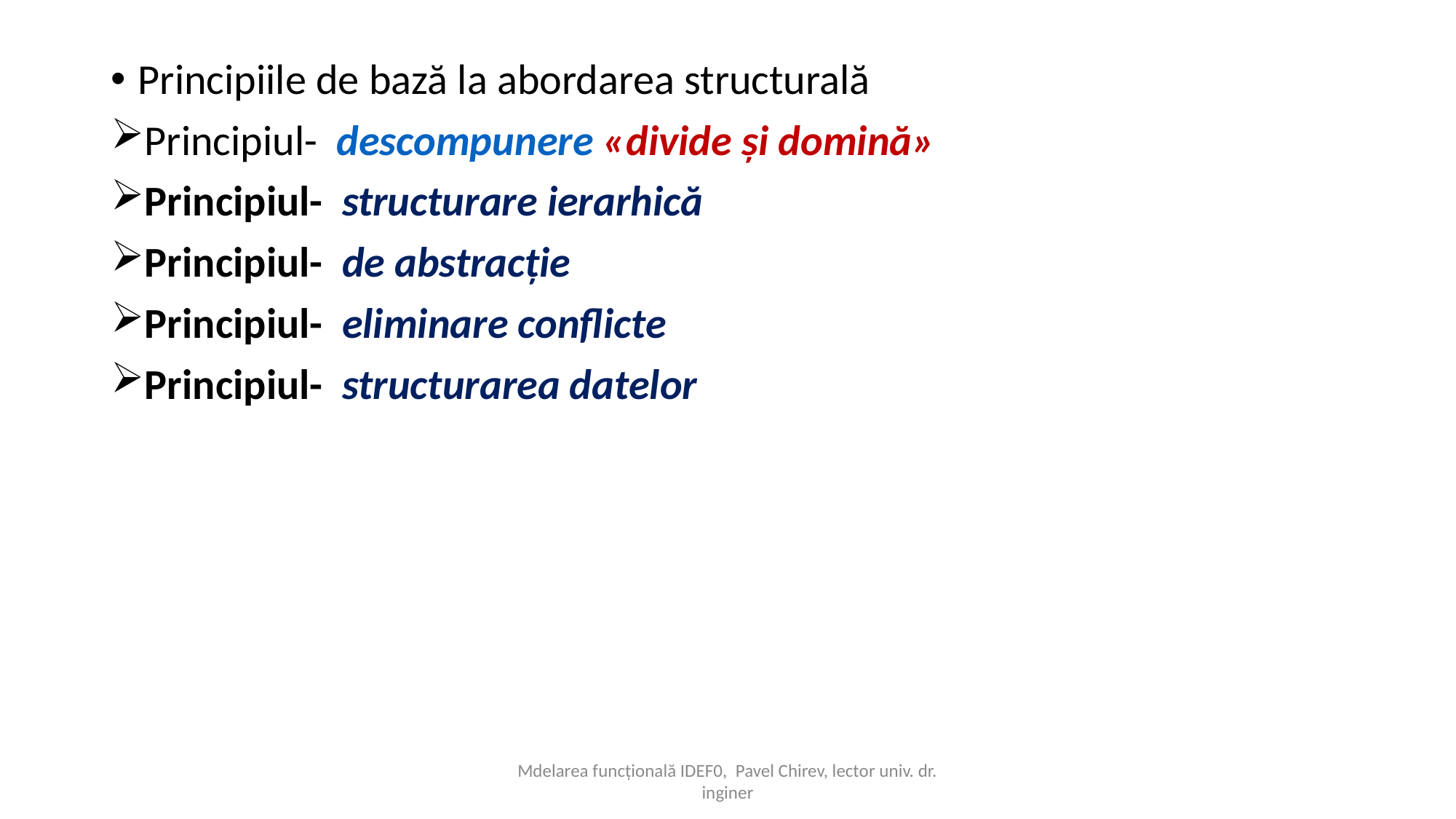

Principiile de bază la abordarea structurală
Principiul-  descompunere «divide și domină»
Principiul-  structurare ierarhică
Principiul-  de abstracție
Principiul-  eliminare conflicte
Principiul-  structurarea datelor

Mdelarea funcțională IDEF0,  Pavel Chirev, lector univ. dr. inginer